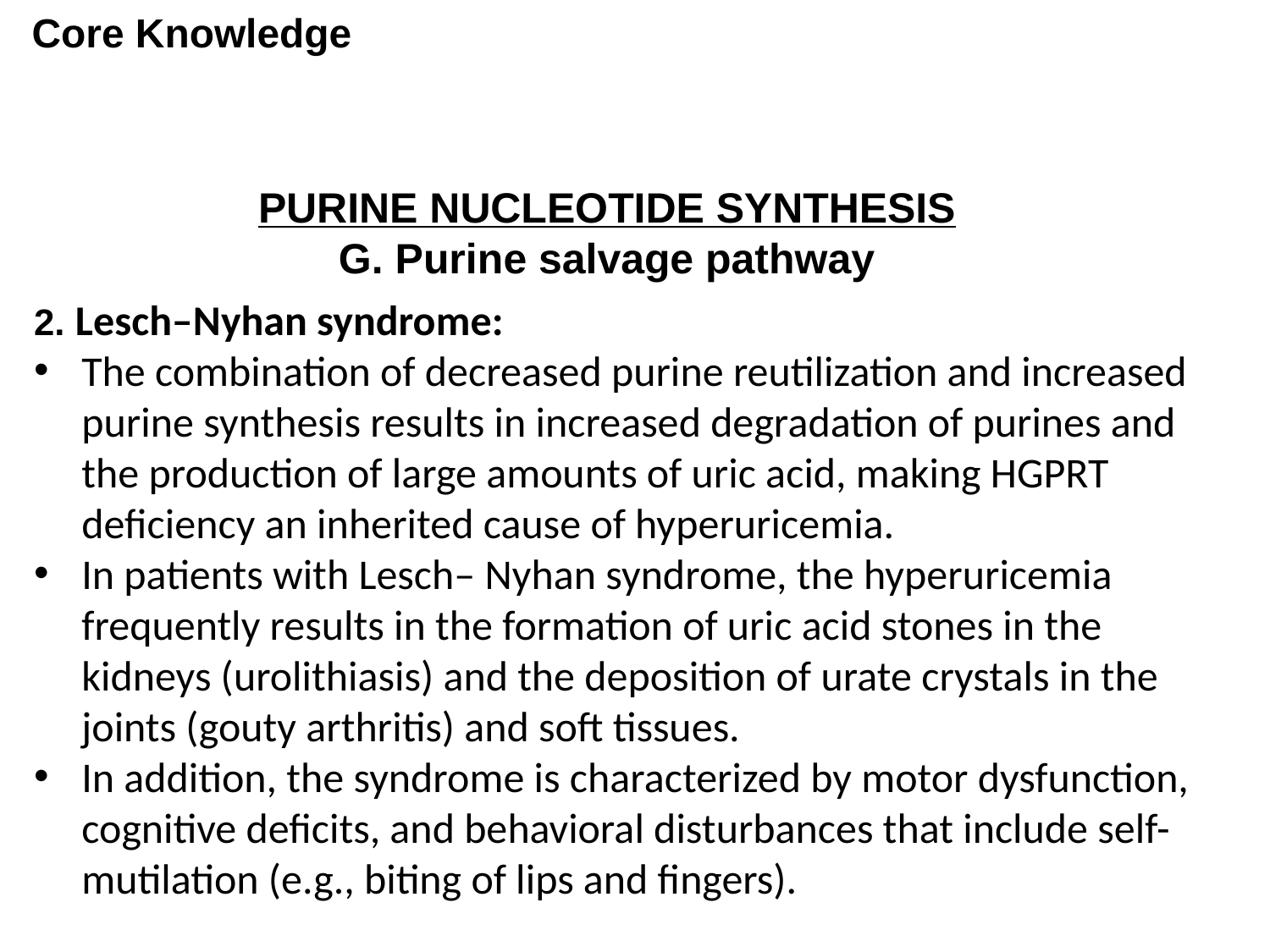

Core Knowledge
PURINE NUCLEOTIDE SYNTHESIS
G. Purine salvage pathway
2. Lesch–Nyhan syndrome:
The combination of decreased purine reutilization and increased purine synthesis results in increased degradation of purines and the production of large amounts of uric acid, making HGPRT deficiency an inherited cause of hyperuricemia.
In patients with Lesch– Nyhan syndrome, the hyperuricemia frequently results in the formation of uric acid stones in the kidneys (urolithiasis) and the deposition of urate crystals in the joints (gouty arthritis) and soft tissues.
In addition, the syndrome is characterized by motor dysfunction, cognitive deficits, and behavioral disturbances that include self-mutilation (e.g., biting of lips and fingers).